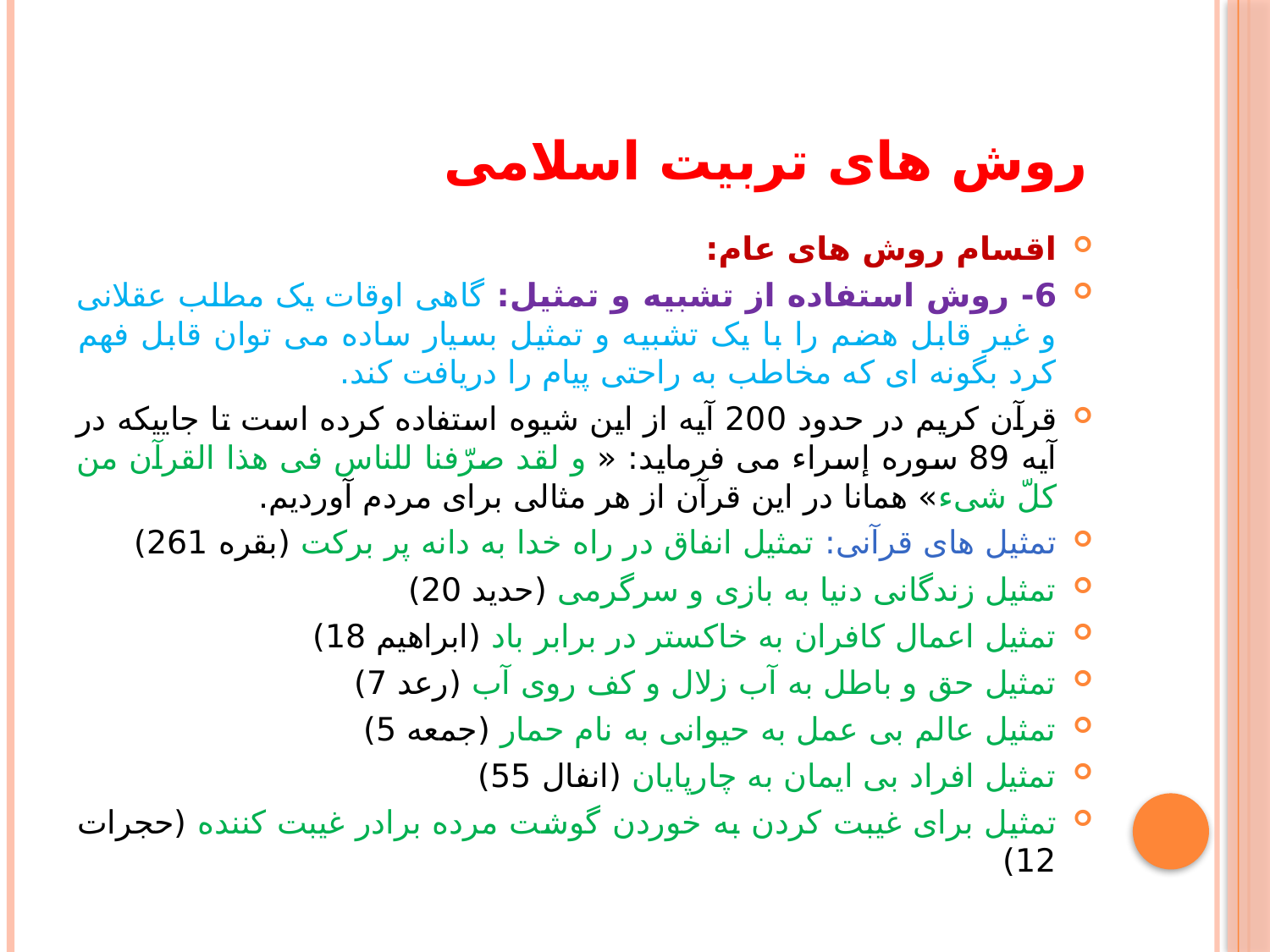

# روش های تربیت اسلامی
اقسام روش های عام:
6- روش استفاده از تشبیه و تمثیل: گاهی اوقات یک مطلب عقلانی و غیر قابل هضم را با یک تشبیه و تمثیل بسیار ساده می توان قابل فهم کرد بگونه ای که مخاطب به راحتی پیام را دریافت کند.
قرآن کریم در حدود 200 آیه از این شیوه استفاده کرده است تا جاییکه در آیه 89 سوره إسراء می فرماید: « و لقد صرّفنا للناس فی هذا القرآن من کلّ شیء» همانا در این قرآن از هر مثالی برای مردم آوردیم.
تمثیل های قرآنی: تمثیل انفاق در راه خدا به دانه پر برکت (بقره 261)
تمثیل زندگانی دنیا به بازی و سرگرمی (حدید 20)
تمثیل اعمال کافران به خاکستر در برابر باد (ابراهیم 18)
تمثیل حق و باطل به آب زلال و کف روی آب (رعد 7)
تمثیل عالم بی عمل به حیوانی به نام حمار (جمعه 5)
تمثیل افراد بی ایمان به چارپایان (انفال 55)
تمثیل برای غیبت کردن به خوردن گوشت مرده برادر غیبت کننده (حجرات 12)